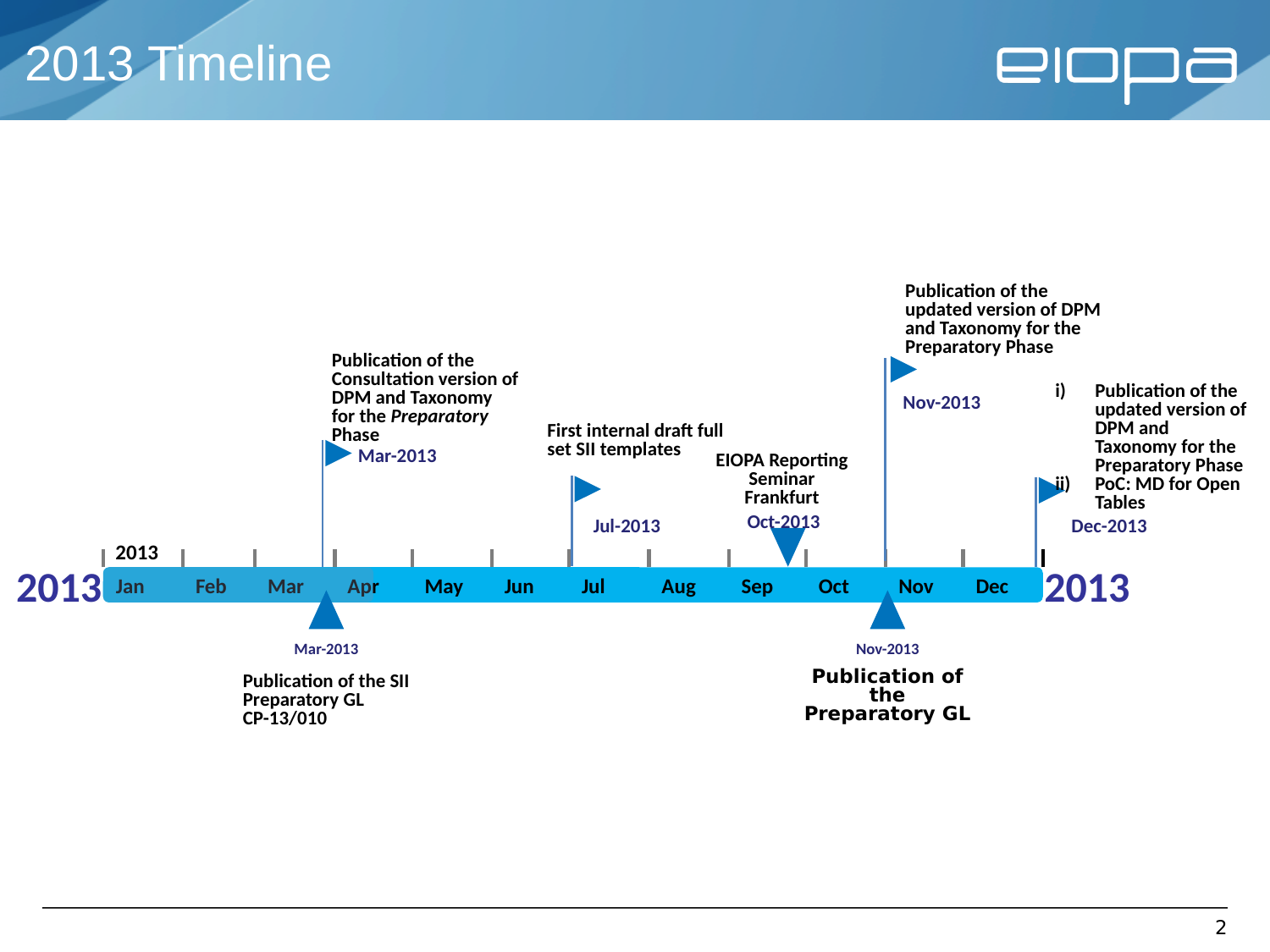

# 2013 Timeline
Publication of the  updated version of DPM and Taxonomy for the Preparatory Phase

Publication of the Consultation version of DPM and Taxonomy for the Preparatory Phase

Publication of the  updated version of DPM and Taxonomy for the Preparatory Phase
PoC: MD for Open Tables
Nov-2013
First internal draft full set SII templates

Mar-2013
EIOPA Reporting Seminar
Frankfurt

Oct-2013
Jul-2013
Dec-2013

2013
2013

Jan

Feb
Mar
Apr
May
Jun
Jul
Aug
Sep
Oct
Nov
Dec
2013

Mar-2013
Nov-2013
Publication of the Preparatory GL
Publication of the SII Preparatory GL
CP-13/010